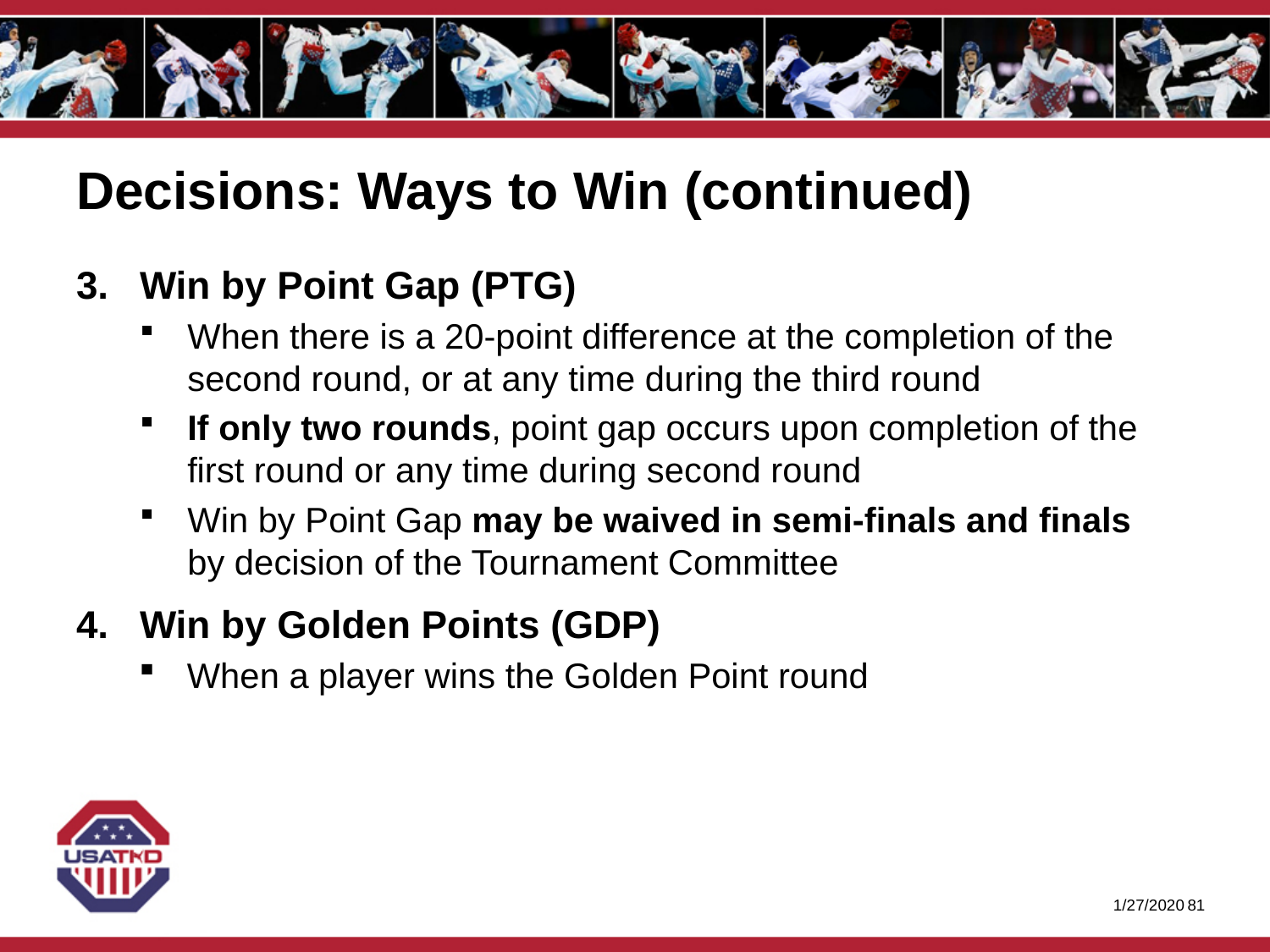

# Decisions: Ways to Win (continued)
Win by Point Gap (PTG)
When there is a 20-point difference at the completion of the second round, or at any time during the third round
If only two rounds, point gap occurs upon completion of the first round or any time during second round
Win by Point Gap may be waived in semi-finals and finals
by decision of the Tournament Committee
Win by Golden Points (GDP)
When a player wins the Golden Point round

1/27/2020
81